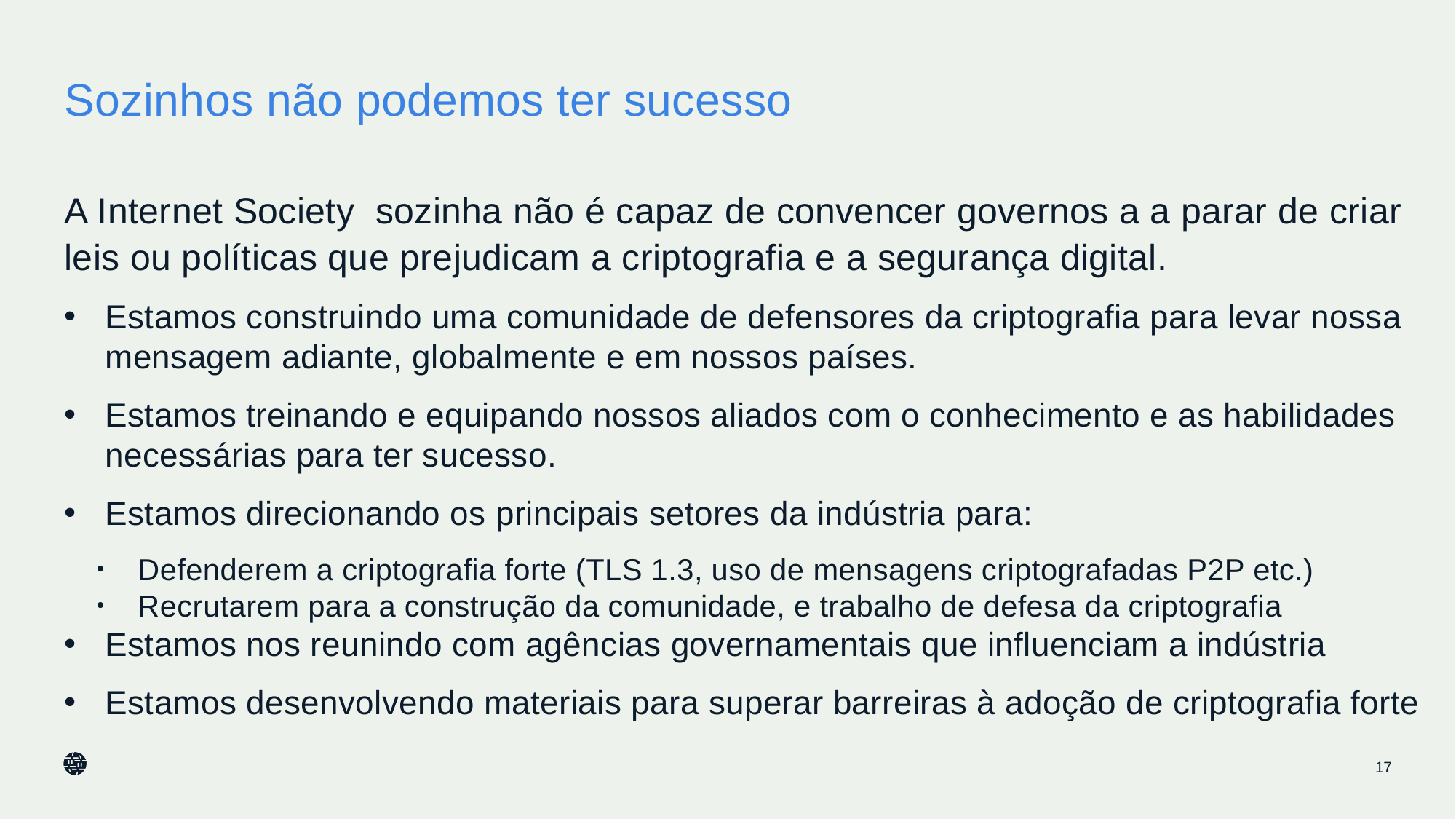

# Sozinhos não podemos ter sucesso
A Internet Society  sozinha não é capaz de convencer governos a a parar de criar leis ou políticas que prejudicam a criptografia e a segurança digital.
Estamos construindo uma comunidade de defensores da criptografia para levar nossa mensagem adiante, globalmente e em nossos países.
Estamos treinando e equipando nossos aliados com o conhecimento e as habilidades necessárias para ter sucesso.
Estamos direcionando os principais setores da indústria para:
Defenderem a criptografia forte (TLS 1.3, uso de mensagens criptografadas P2P etc.)
Recrutarem para a construção da comunidade, e trabalho de defesa da criptografia
Estamos nos reunindo com agências governamentais que influenciam a indústria
Estamos desenvolvendo materiais para superar barreiras à adoção de criptografia forte
17